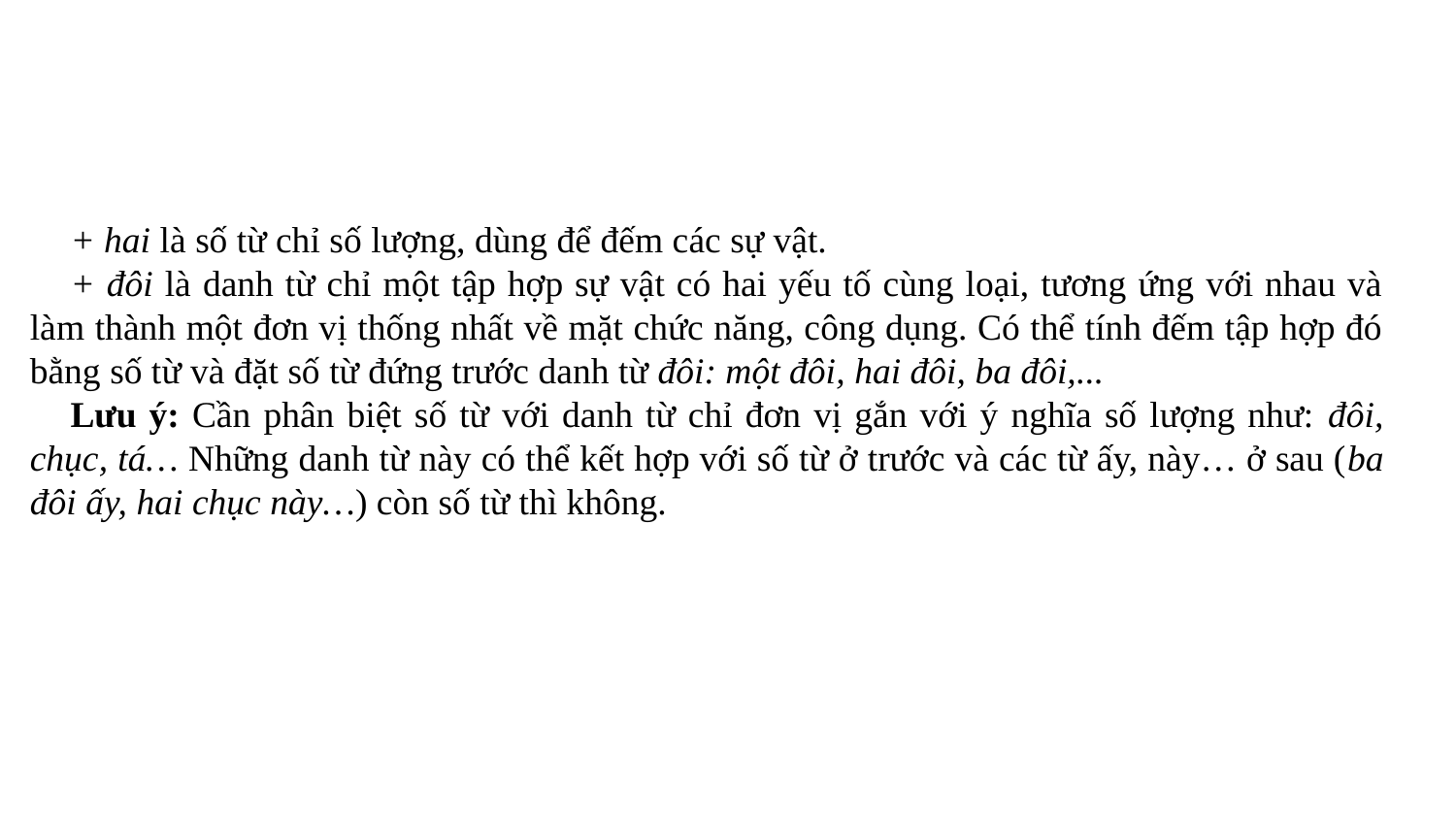

+ hai là số từ chỉ số lượng, dùng để đếm các sự vật.
+ đôi là danh từ chỉ một tập hợp sự vật có hai yếu tố cùng loại, tương ứng với nhau và làm thành một đơn vị thống nhất về mặt chức năng, công dụng. Có thể tính đếm tập hợp đó bằng số từ và đặt số từ đứng trước danh từ đôi: một đôi, hai đôi, ba đôi,...
Lưu ý: Cần phân biệt số từ với danh từ chỉ đơn vị gắn với ý nghĩa số lượng như: đôi, chục, tá… Những danh từ này có thể kết hợp với số từ ở trước và các từ ấy, này… ở sau (ba đôi ấy, hai chục này…) còn số từ thì không.